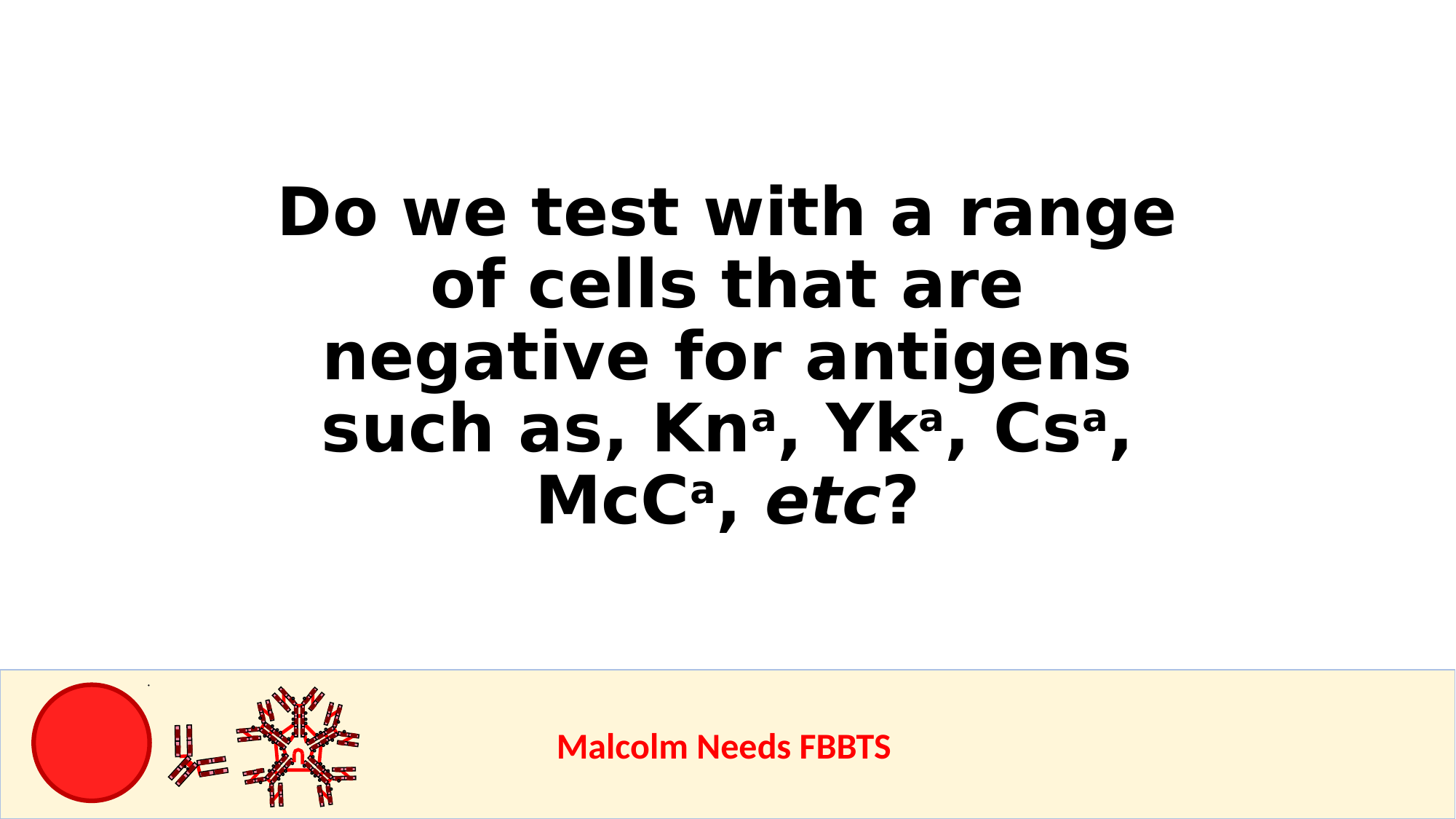

# Do we test with a range of cells that are negative for antigens such as, Kna, Yka, Csa, McCa, etc?
					Malcolm Needs FBBTS